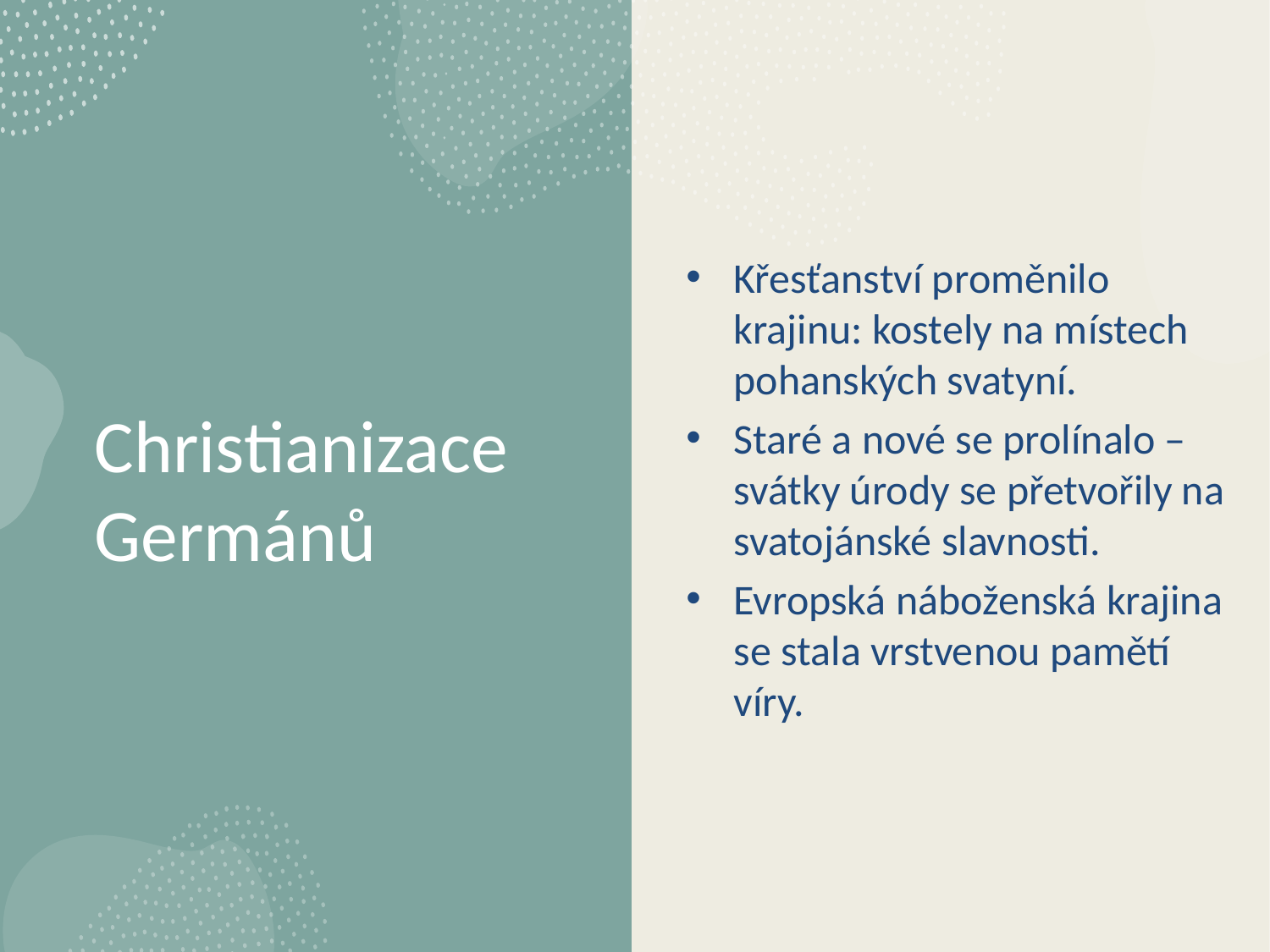

Křesťanství proměnilo krajinu: kostely na místech pohanských svatyní.
Staré a nové se prolínalo – svátky úrody se přetvořily na svatojánské slavnosti.
Evropská náboženská krajina se stala vrstvenou pamětí víry.
# Christianizace Germánů